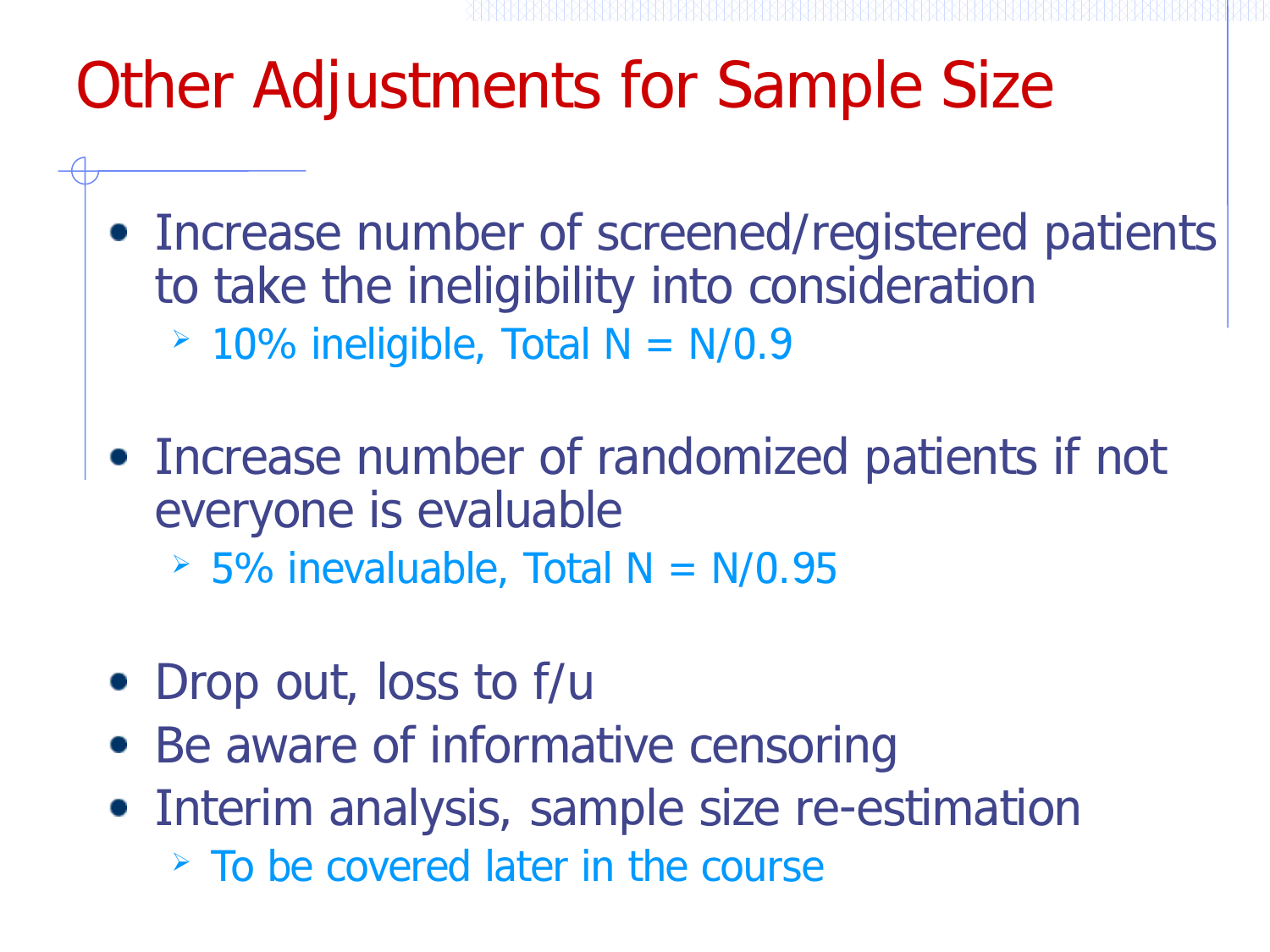

# Other Adjustments for Sample Size
Increase number of screened/registered patients to take the ineligibility into consideration
10% ineligible, Total N = N/0.9

Increase number of randomized patients if not everyone is evaluable
5% inevaluable, Total N = N/0.95

Drop out, loss to f/u
Be aware of informative censoring
Interim analysis, sample size re-estimation
To be covered later in the course